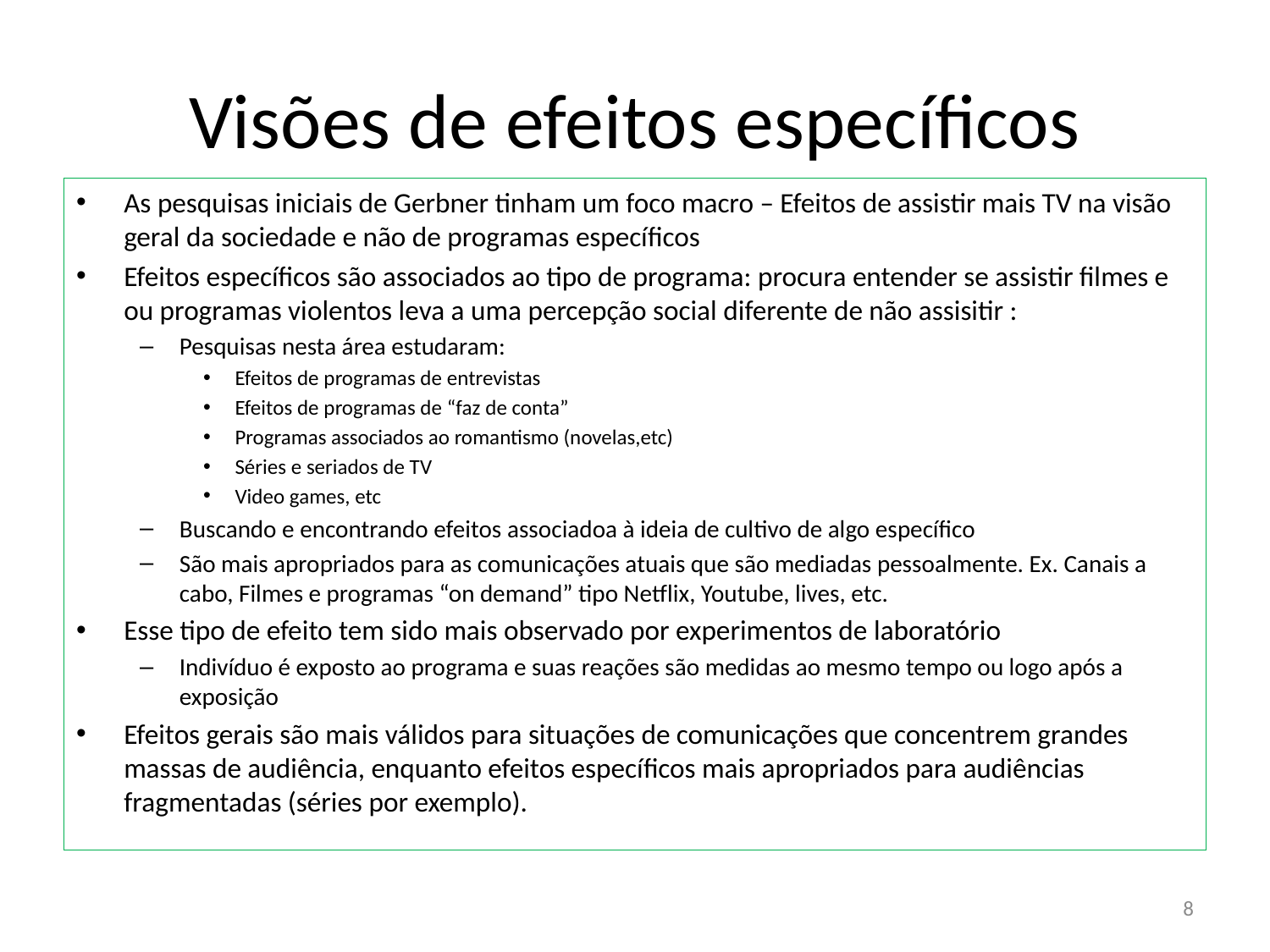

# Visões de efeitos específicos
As pesquisas iniciais de Gerbner tinham um foco macro – Efeitos de assistir mais TV na visão geral da sociedade e não de programas específicos
Efeitos específicos são associados ao tipo de programa: procura entender se assistir filmes e ou programas violentos leva a uma percepção social diferente de não assisitir :
Pesquisas nesta área estudaram:
Efeitos de programas de entrevistas
Efeitos de programas de “faz de conta”
Programas associados ao romantismo (novelas,etc)
Séries e seriados de TV
Video games, etc
Buscando e encontrando efeitos associadoa à ideia de cultivo de algo específico
São mais apropriados para as comunicações atuais que são mediadas pessoalmente. Ex. Canais a cabo, Filmes e programas “on demand” tipo Netflix, Youtube, lives, etc.
Esse tipo de efeito tem sido mais observado por experimentos de laboratório
Indivíduo é exposto ao programa e suas reações são medidas ao mesmo tempo ou logo após a exposição
Efeitos gerais são mais válidos para situações de comunicações que concentrem grandes massas de audiência, enquanto efeitos específicos mais apropriados para audiências fragmentadas (séries por exemplo).

8